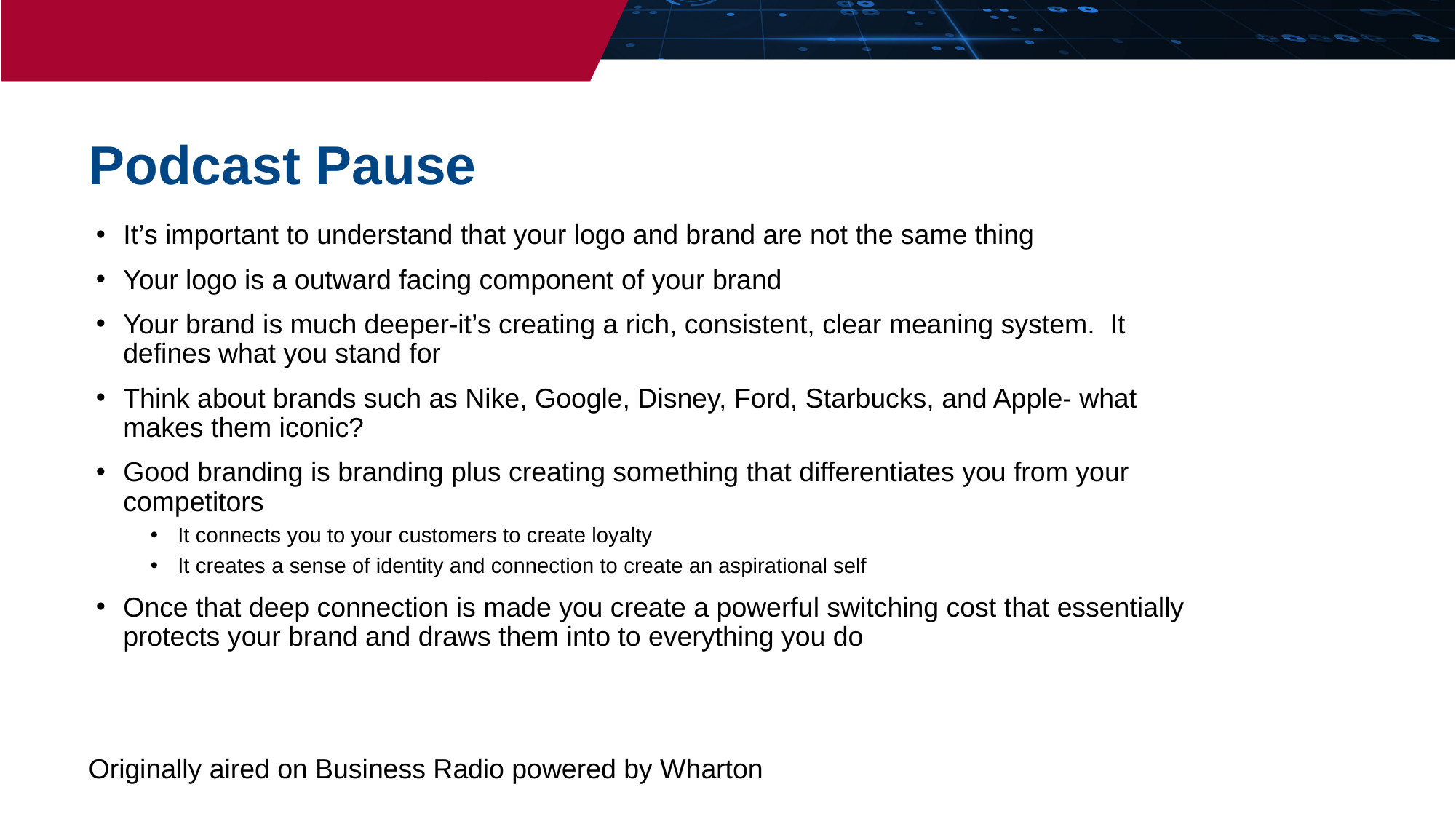

Podcast Pause
It’s important to understand that your logo and brand are not the same thing
Your logo is a outward facing component of your brand
Your brand is much deeper-it’s creating a rich, consistent, clear meaning system.  It defines what you stand for
Think about brands such as Nike, Google, Disney, Ford, Starbucks, and Apple- what makes them iconic?
Good branding is branding plus creating something that differentiates you from your competitors
It connects you to your customers to create loyalty
It creates a sense of identity and connection to create an aspirational self
Once that deep connection is made you create a powerful switching cost that essentially protects your brand and draws them into to everything you do

Originally aired on Business Radio powered by Wharton